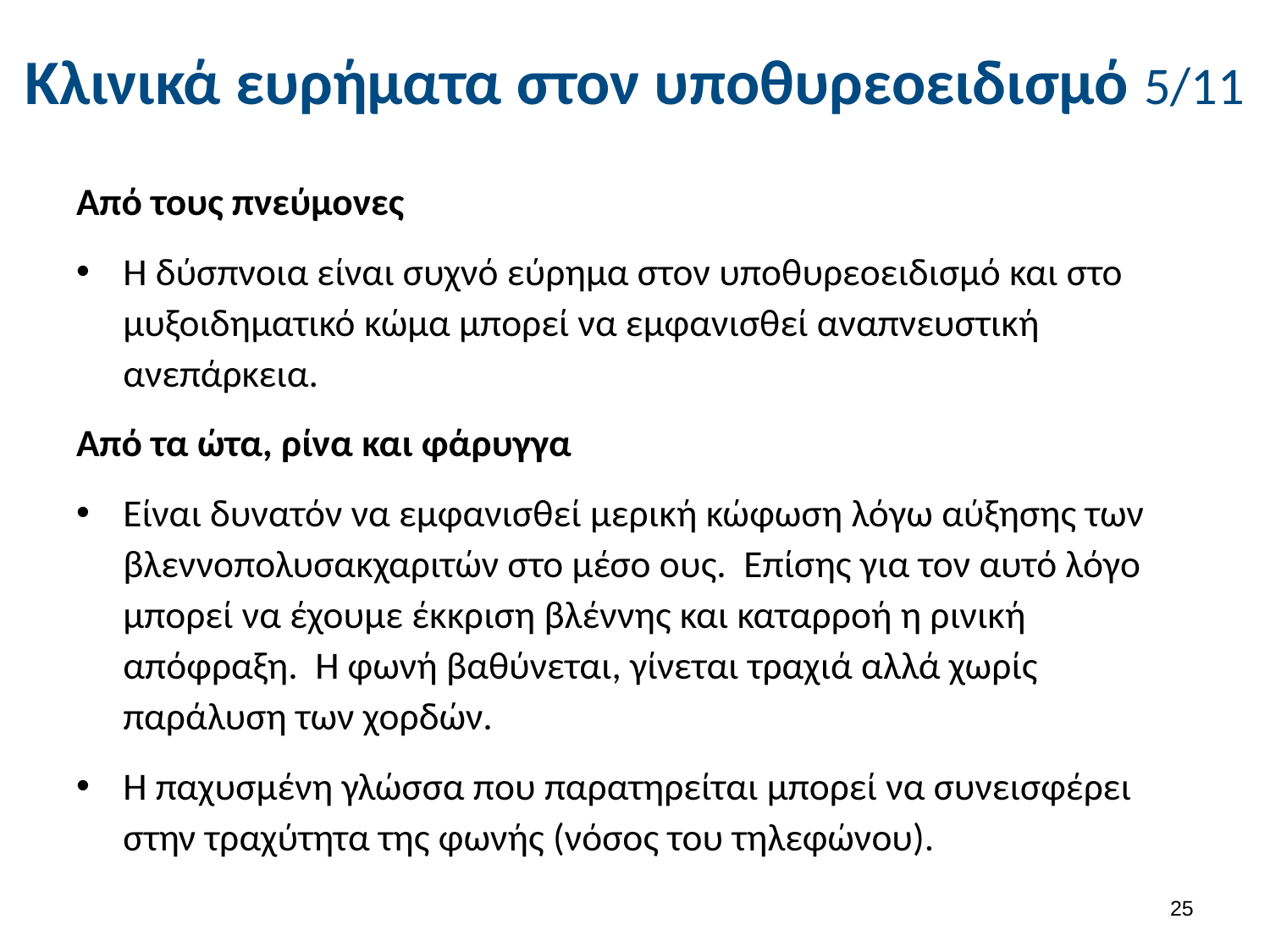

# Κλινικά ευρήματα στον υποθυρεοειδισμό 5/11
Από τους πνεύμονες
Η δύσπνοια είναι συχνό εύρημα στον υποθυρεοειδισμό και στο μυξοιδηματικό κώμα μπορεί να εμφανισθεί αναπνευστική ανεπάρκεια.
Από τα ώτα, ρίνα και φάρυγγα
Είναι δυνατόν να εμφανισθεί μερική κώφωση λόγω αύξησης των βλεννοπολυσακχαριτών στο μέσο ους.  Επίσης για τον αυτό λόγο μπορεί να έχουμε έκκριση βλέννης και καταρροή η ρινική απόφραξη.  Η φωνή βαθύνεται, γίνεται τραχιά αλλά χωρίς παράλυση των χορδών.
Η παχυσμένη γλώσσα που παρατηρείται μπορεί να συνεισφέρει στην τραχύτητα της φωνής (νόσος του τηλεφώνου).

25